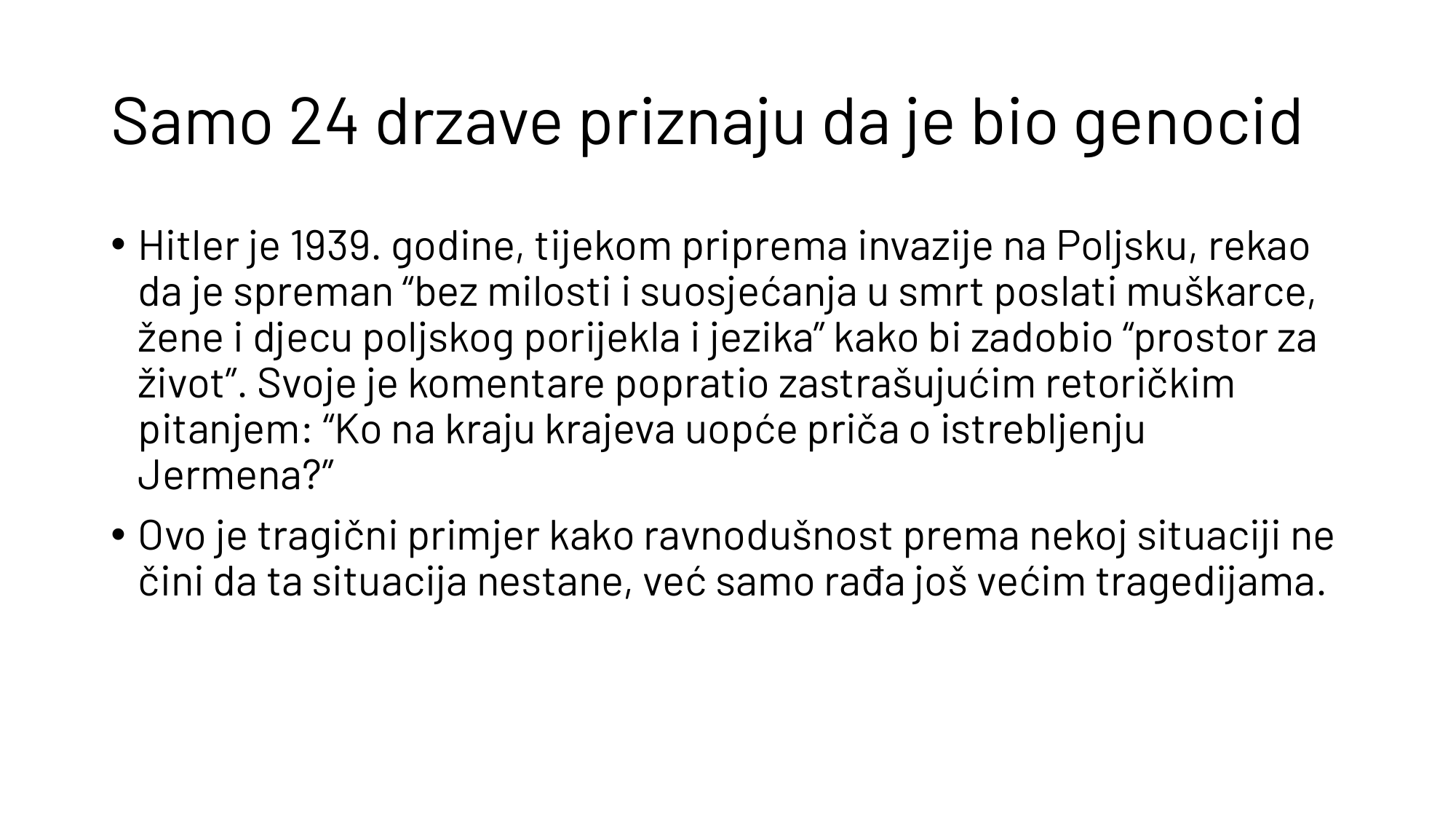

# Samo 24 drzave priznaju da je bio genocid
Hitler je 1939. godine, tijekom priprema invazije na Poljsku, rekao da je spreman “bez milosti i suosjećanja u smrt poslati muškarce, žene i djecu poljskog porijekla i jezika” kako bi zadobio “prostor za život”. Svoje je komentare popratio zastrašujućim retoričkim pitanjem: “Ko na kraju krajeva uopće priča o istrebljenju Jermena?”
Ovo je tragični primjer kako ravnodušnost prema nekoj situaciji ne čini da ta situacija nestane, već samo rađa još većim tragedijama.